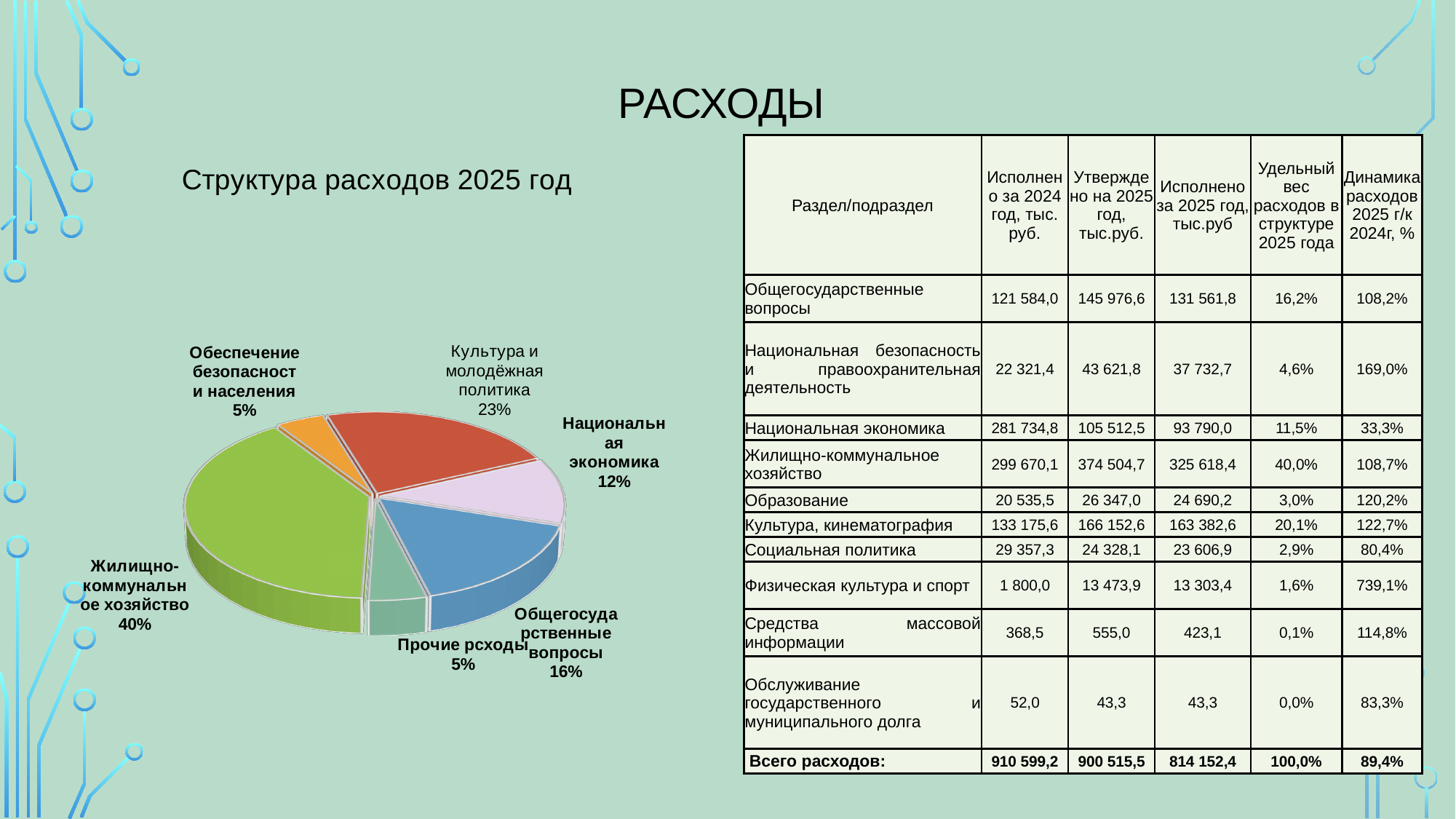

# Расходы
| Раздел/подраздел | Исполнено за 2024 год, тыс. руб. | Утверждено на 2025 год, тыс.руб. | Исполнено за 2025 год, тыс.руб | Удельный вес расходов в структуре 2025 года | Динамика расходов 2025 г/к 2024г, % |
| --- | --- | --- | --- | --- | --- |
| Общегосударственные вопросы | 121 584,0 | 145 976,6 | 131 561,8 | 16,2% | 108,2% |
| Национальная безопасность и правоохранительная деятельность | 22 321,4 | 43 621,8 | 37 732,7 | 4,6% | 169,0% |
| Национальная экономика | 281 734,8 | 105 512,5 | 93 790,0 | 11,5% | 33,3% |
| Жилищно-коммунальное хозяйство | 299 670,1 | 374 504,7 | 325 618,4 | 40,0% | 108,7% |
| Образование | 20 535,5 | 26 347,0 | 24 690,2 | 3,0% | 120,2% |
| Культура, кинематография | 133 175,6 | 166 152,6 | 163 382,6 | 20,1% | 122,7% |
| Социальная политика | 29 357,3 | 24 328,1 | 23 606,9 | 2,9% | 80,4% |
| Физическая культура и спорт | 1 800,0 | 13 473,9 | 13 303,4 | 1,6% | 739,1% |
| Средства массовой информации | 368,5 | 555,0 | 423,1 | 0,1% | 114,8% |
| Обслуживание государственного и муниципального долга | 52,0 | 43,3 | 43,3 | 0,0% | 83,3% |
| Всего расходов: | 910 599,2 | 900 515,5 | 814 152,4 | 100,0% | 89,4% |

[unsupported chart]